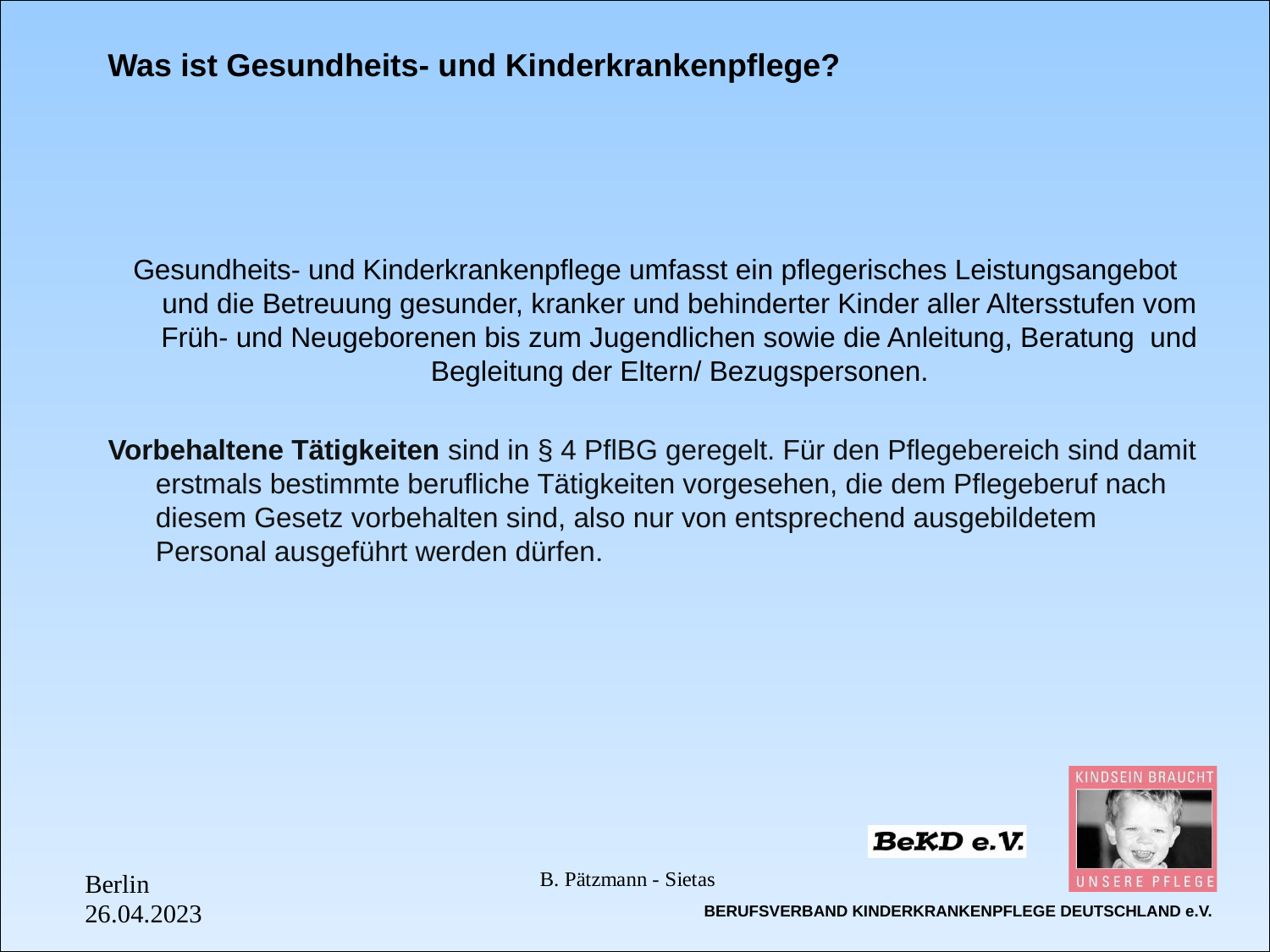

Was ist Gesundheits- und Kinderkrankenpflege?

 Gesundheits- und Kinderkrankenpflege umfasst ein pflegerisches Leistungsangebot  und die Betreuung gesunder, kranker und behinderter Kinder aller Altersstufen vom Früh- und Neugeborenen bis zum Jugendlichen sowie die Anleitung, Beratung  und Begleitung der Eltern/ Bezugspersonen.

Vorbehaltene Tätigkeiten sind in § 4 PflBG geregelt. Für den Pflegebereich sind damit erstmals bestimmte berufliche Tätigkeiten vorgesehen, die dem Pflegeberuf nach diesem Gesetz vorbehalten sind, also nur von entsprechend ausgebildetem Personal ausgeführt werden dürfen.